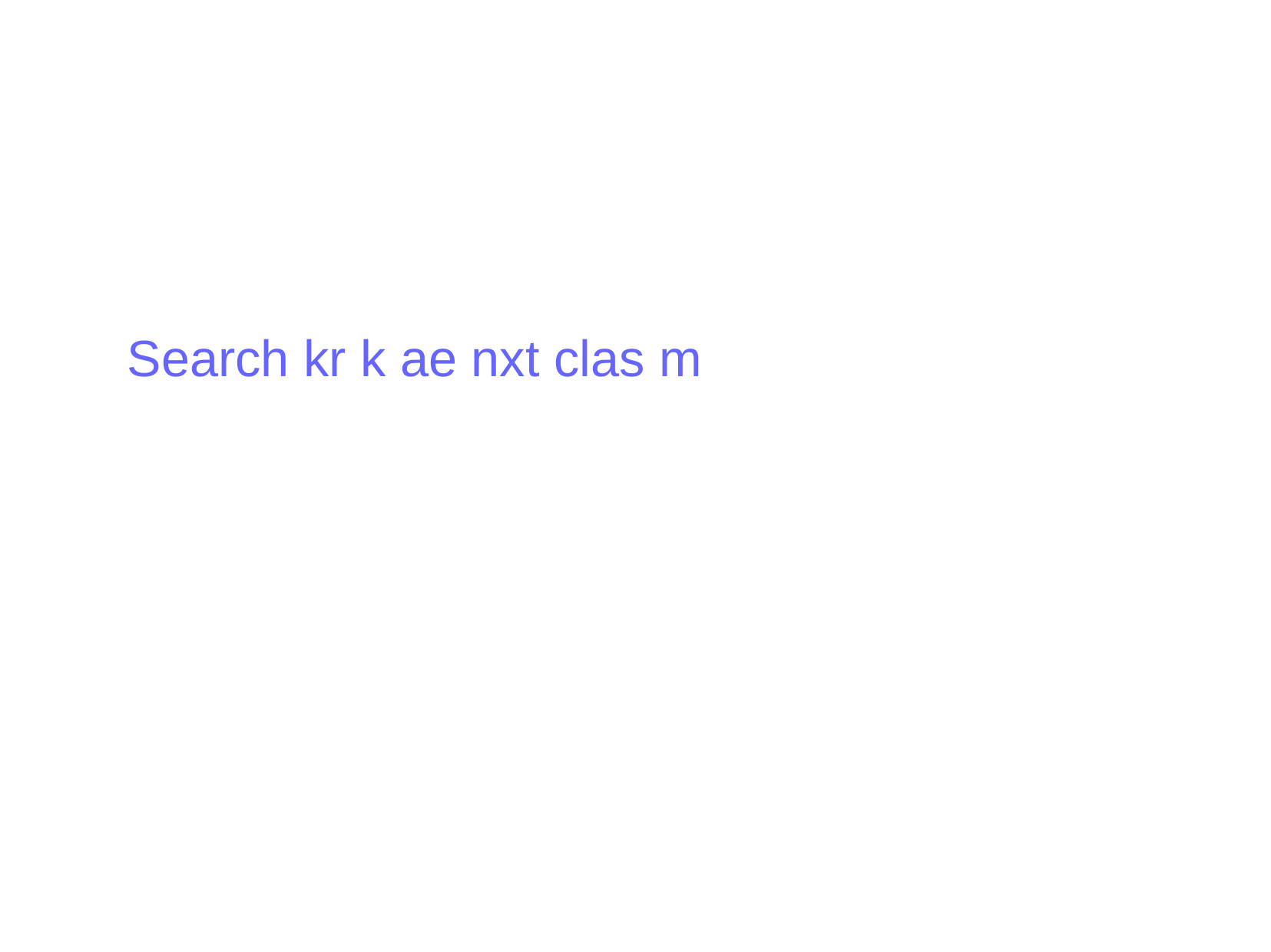

#
Search kr k ae nxt clas m